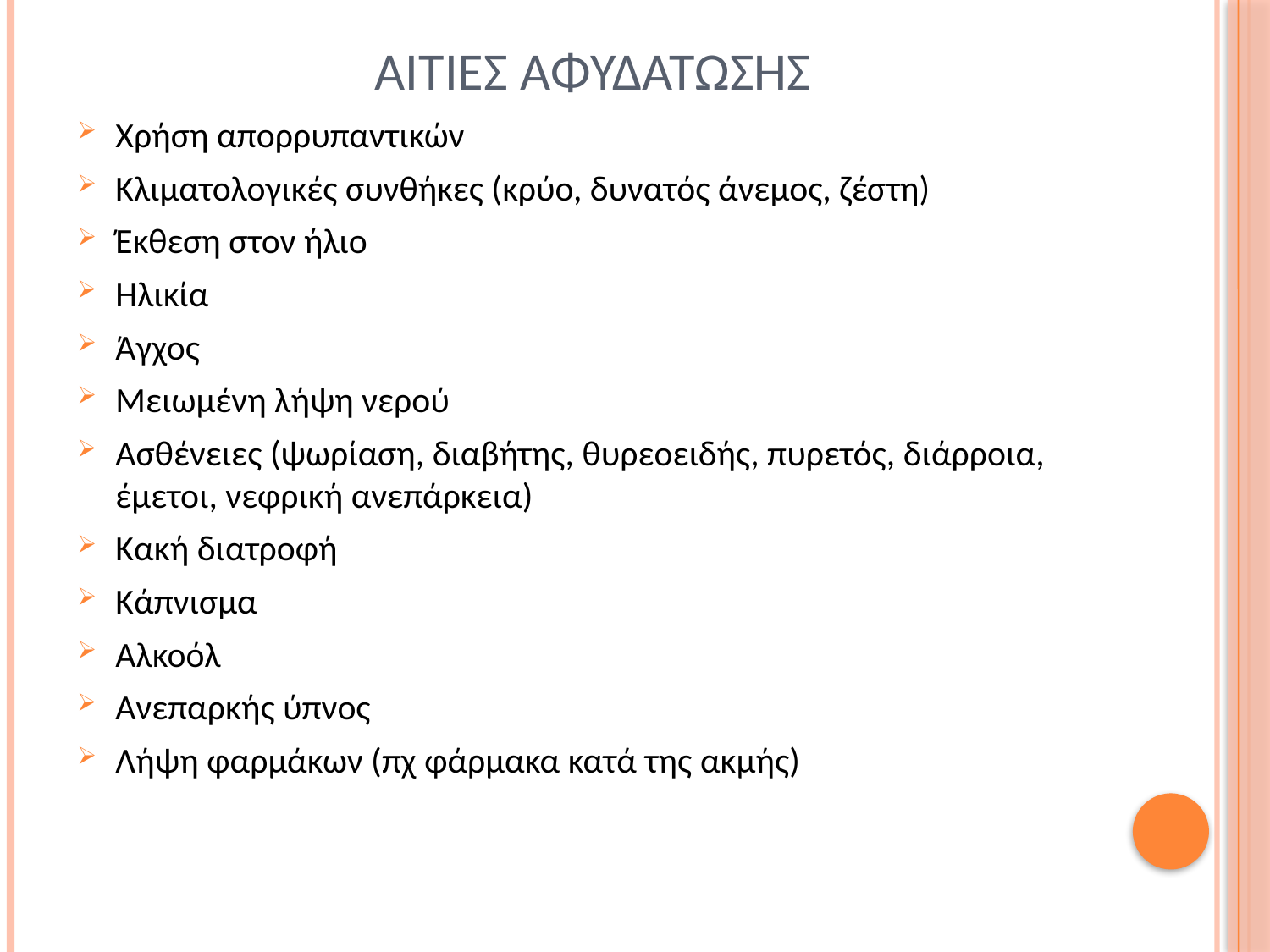

# αιτιεσ αφυδατωσησ
Χρήση απορρυπαντικών
Κλιματολογικές συνθήκες (κρύο, δυνατός άνεμος, ζέστη)
Έκθεση στον ήλιο
Ηλικία
Άγχος
Μειωμένη λήψη νερού
Ασθένειες (ψωρίαση, διαβήτης, θυρεοειδής, πυρετός, διάρροια, έμετοι, νεφρική ανεπάρκεια)
Κακή διατροφή
Κάπνισμα
Αλκοόλ
Ανεπαρκής ύπνος
Λήψη φαρμάκων (πχ φάρμακα κατά της ακμής)